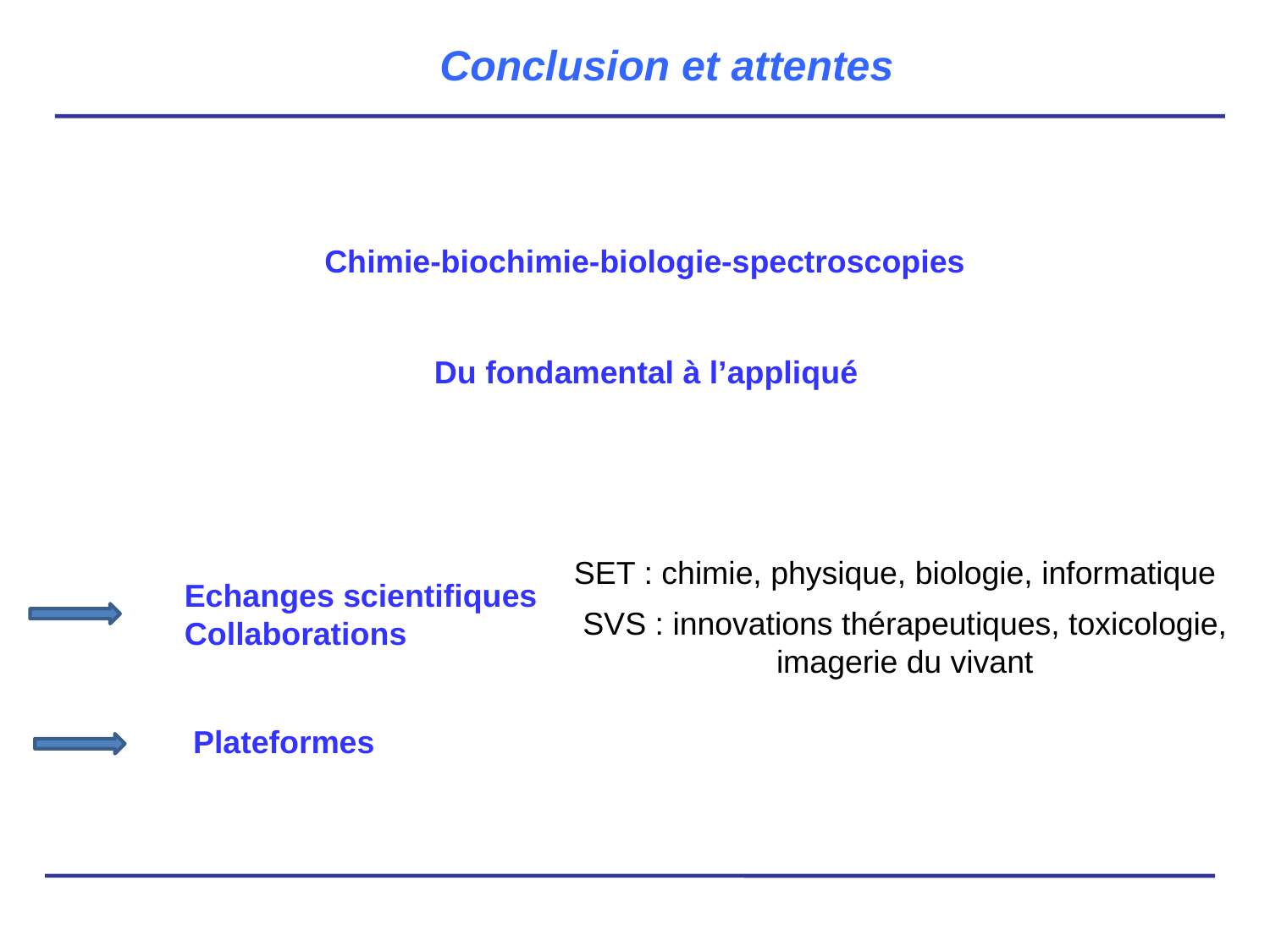

Conclusion et attentes

Chimie-biochimie-biologie-spectroscopies
Du fondamental à l’appliqué
SET : chimie, physique, biologie, informatique
Echanges scientifiques
Collaborations
SVS : innovations thérapeutiques, toxicologie, imagerie du vivant

Plateformes